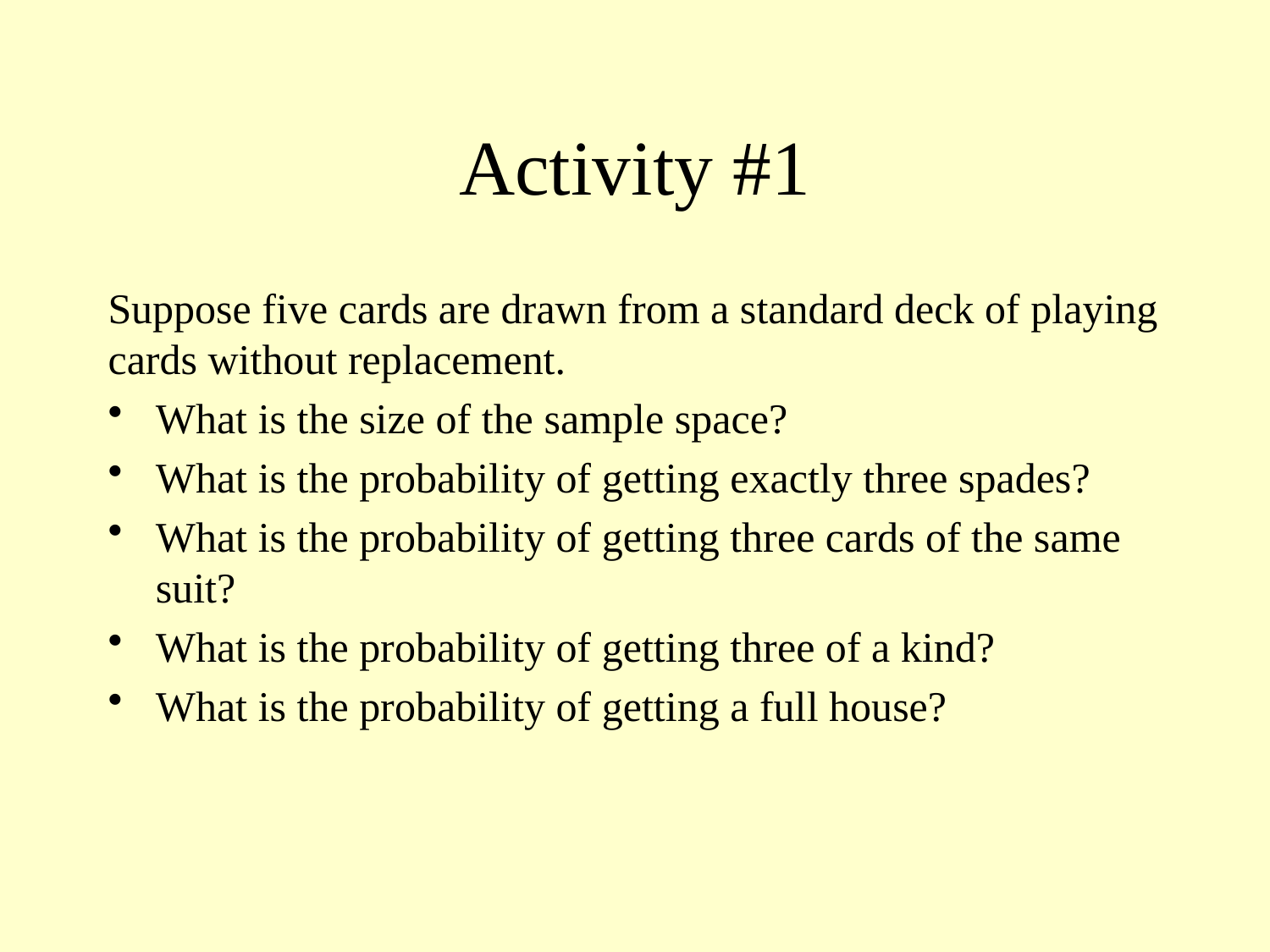

# Activity #1
Suppose five cards are drawn from a standard deck of playing cards without replacement.
What is the size of the sample space?
What is the probability of getting exactly three spades?
What is the probability of getting three cards of the same suit?
What is the probability of getting three of a kind?
What is the probability of getting a full house?